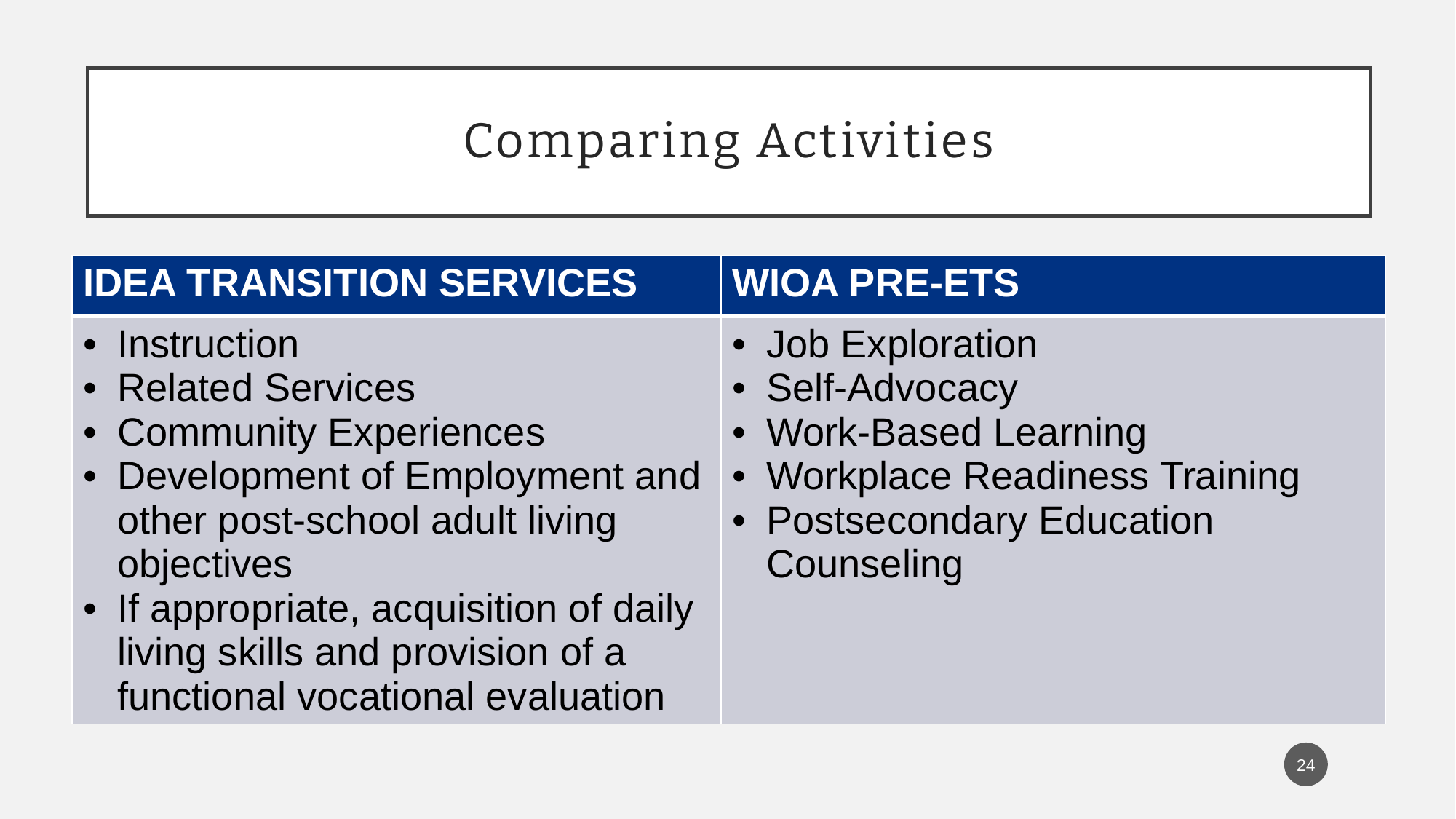

# Comparing Activities
| IDEA TRANSITION SERVICES | WIOA PRE-ETS |
| --- | --- |
| Instruction Related Services Community Experiences Development of Employment and other post-school adult living objectives If appropriate, acquisition of daily living skills and provision of a functional vocational evaluation | Job Exploration Self-Advocacy Work-Based Learning Workplace Readiness Training Postsecondary Education Counseling |
24